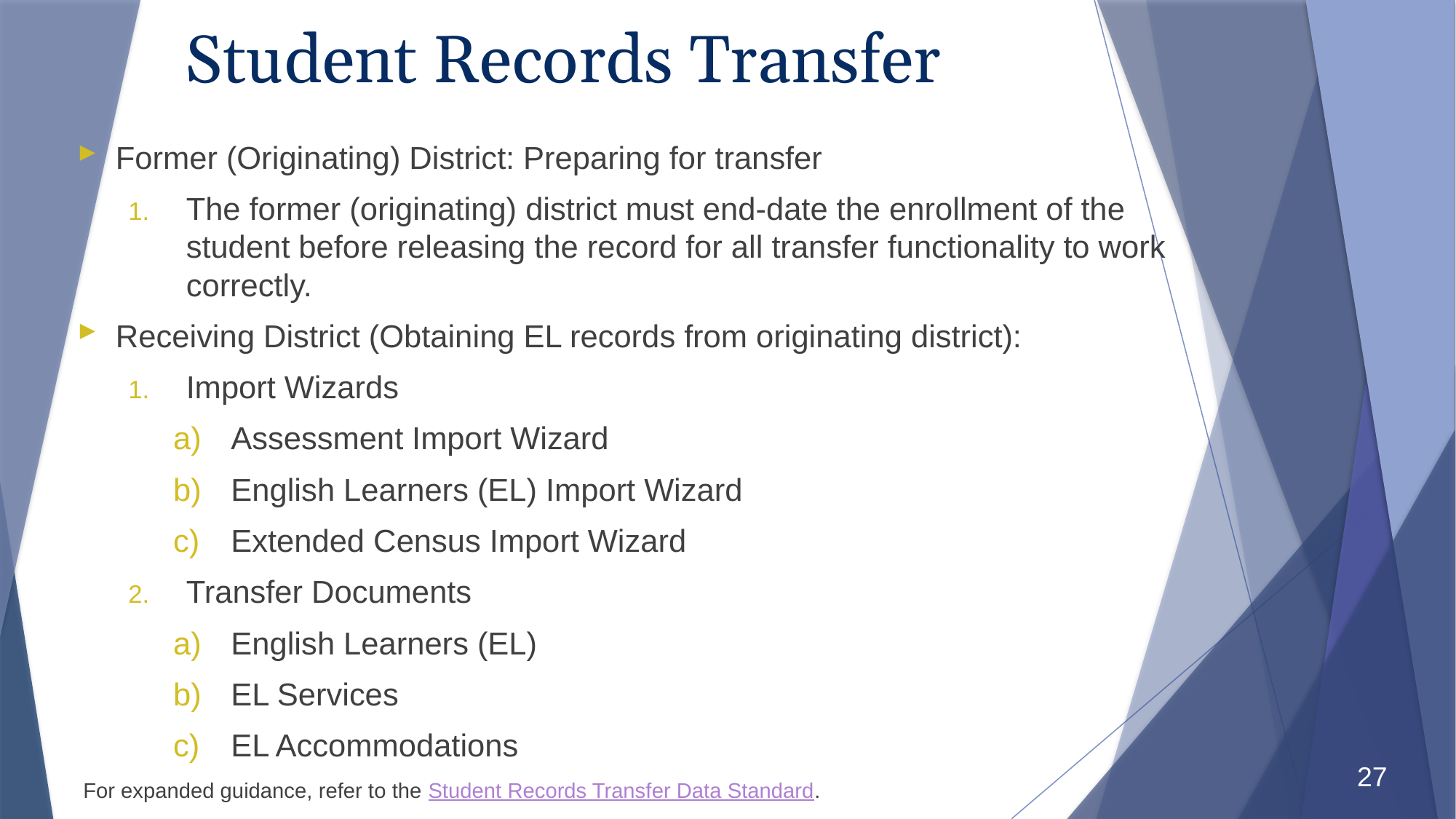

# Student Records Transfer
Former (Originating) District: Preparing for transfer
The former (originating) district must end-date the enrollment of the student before releasing the record for all transfer functionality to work correctly.
Receiving District (Obtaining EL records from originating district):
Import Wizards
Assessment Import Wizard
English Learners (EL) Import Wizard
Extended Census Import Wizard
Transfer Documents
English Learners (EL)
EL Services
EL Accommodations

27
For expanded guidance, refer to the Student Records Transfer Data Standard.